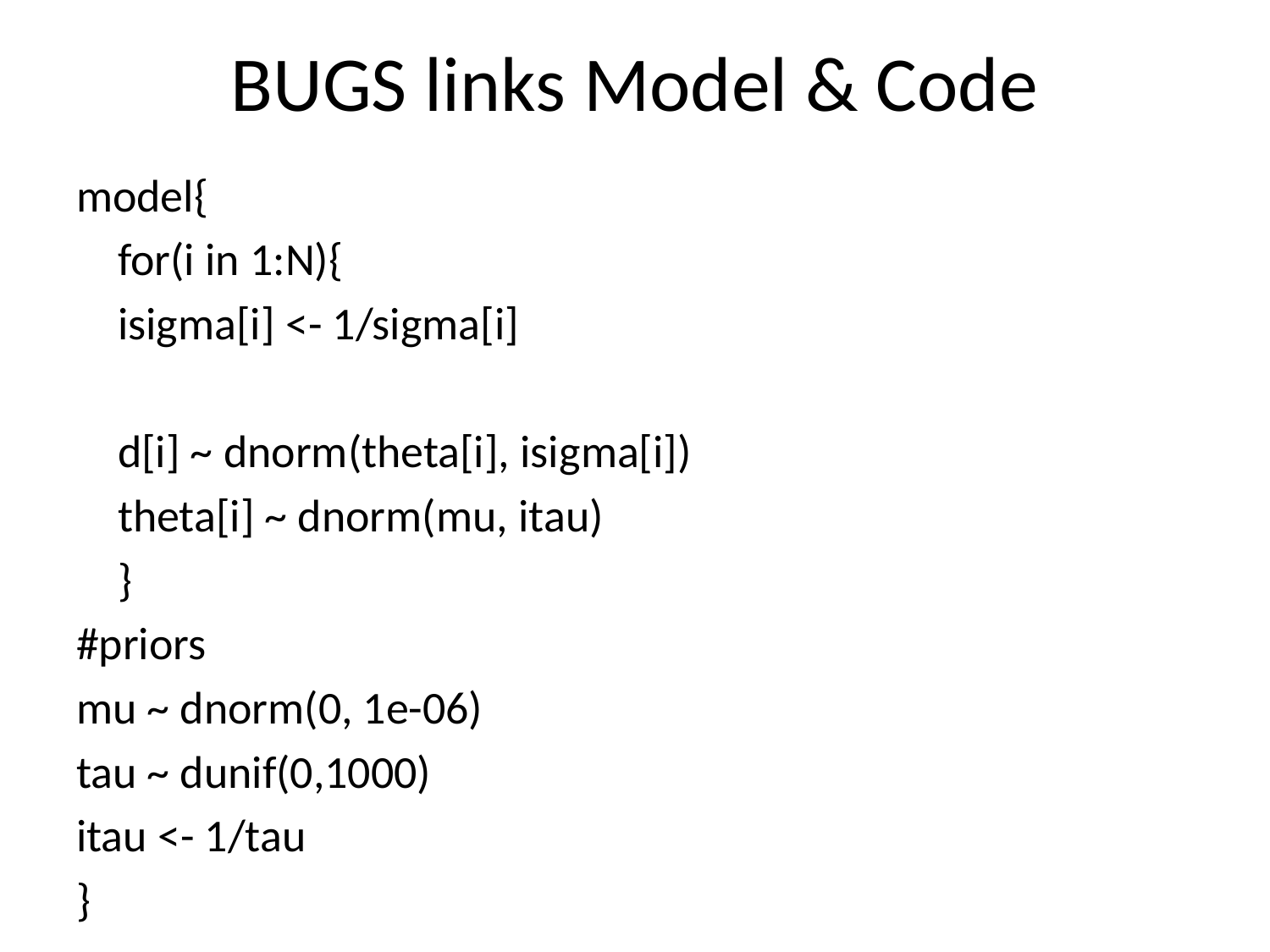

# BUGS links Model & Code
model{
	for(i in 1:N){
		isigma[i] <- 1/sigma[i]

		d[i] ~ dnorm(theta[i], isigma[i])
		theta[i] ~ dnorm(mu, itau)
	}
#priors
mu ~ dnorm(0, 1e-06)
tau ~ dunif(0,1000)
itau <- 1/tau
}